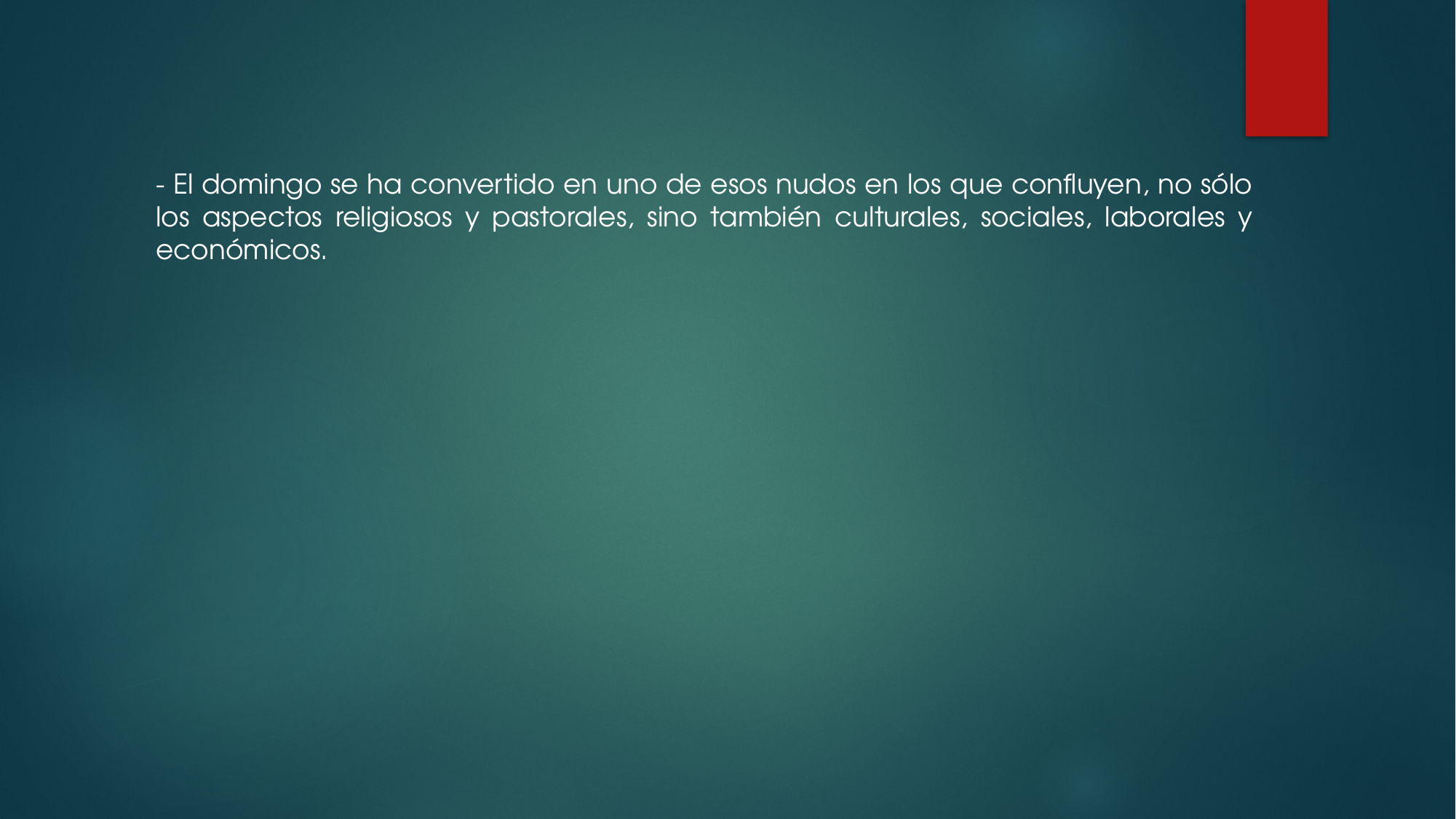

- El domingo se ha convertido en uno de esos nudos en los que confluyen, no sólo los aspectos religiosos y pastorales, sino también culturales, sociales, laborales y económicos.